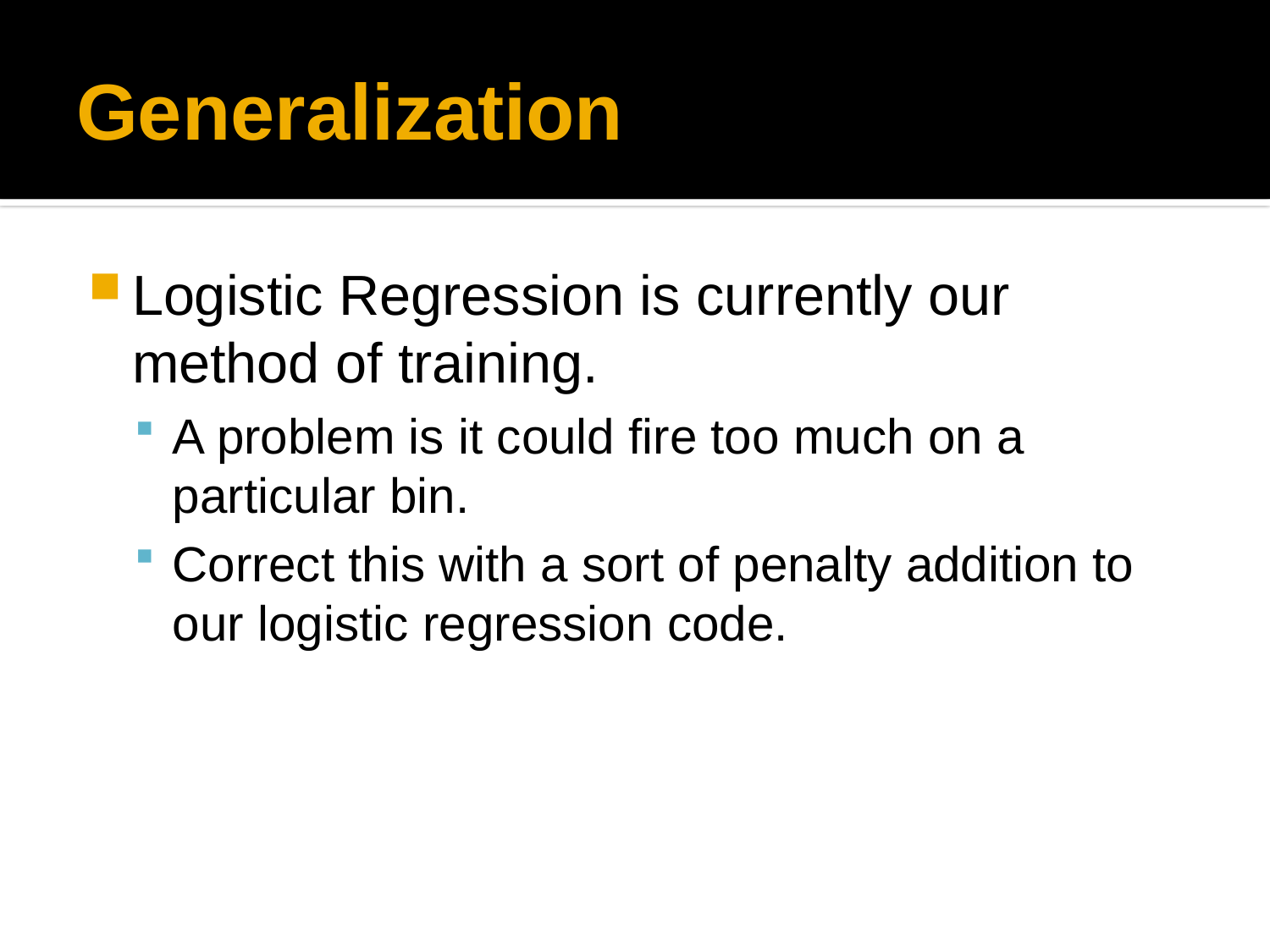

# Generalization
Logistic Regression is currently our method of training.
A problem is it could fire too much on a particular bin.
Correct this with a sort of penalty addition to our logistic regression code.